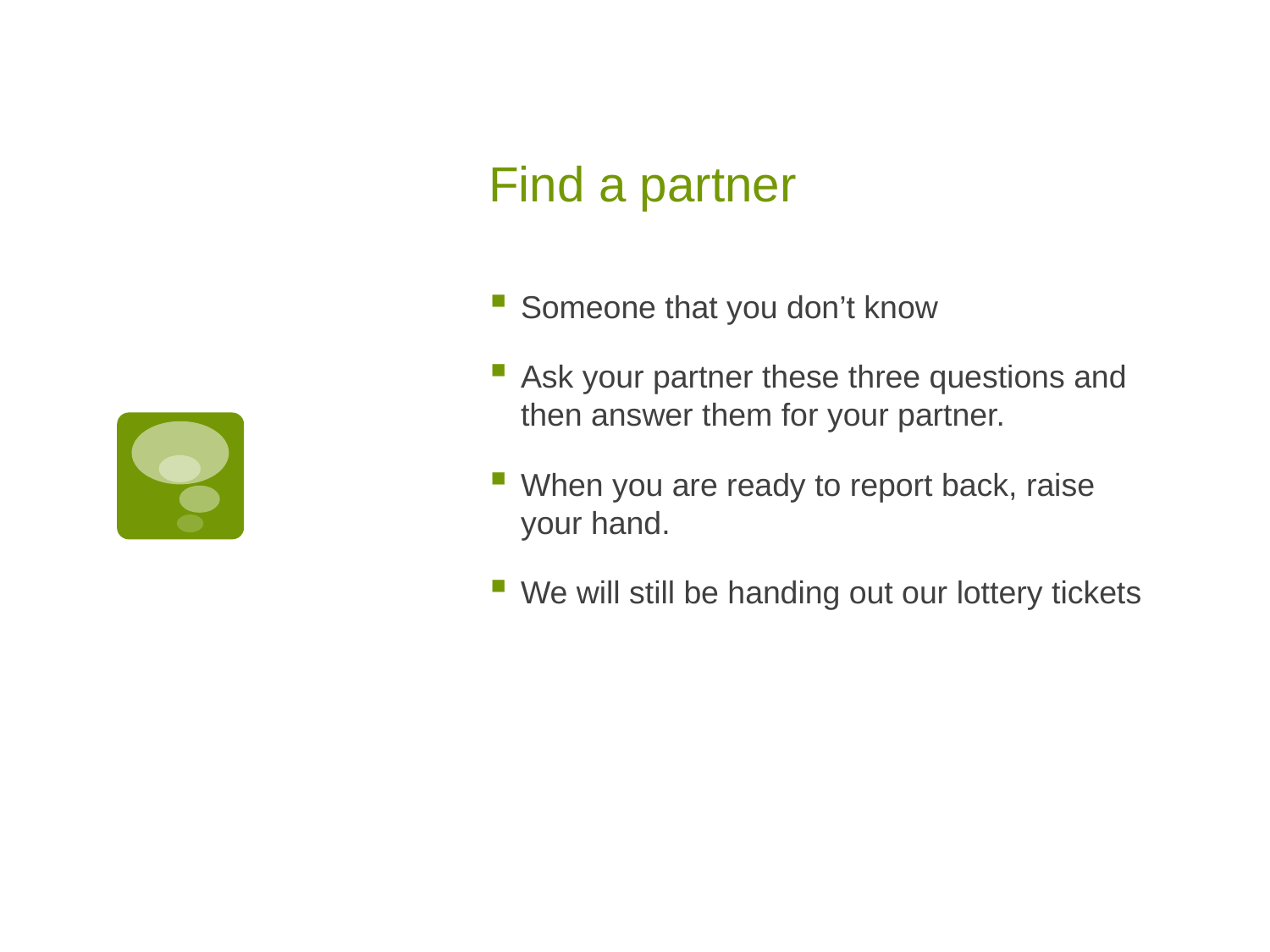

# Find a partner
Someone that you don’t know
Ask your partner these three questions and then answer them for your partner.
When you are ready to report back, raise your hand.
We will still be handing out our lottery tickets